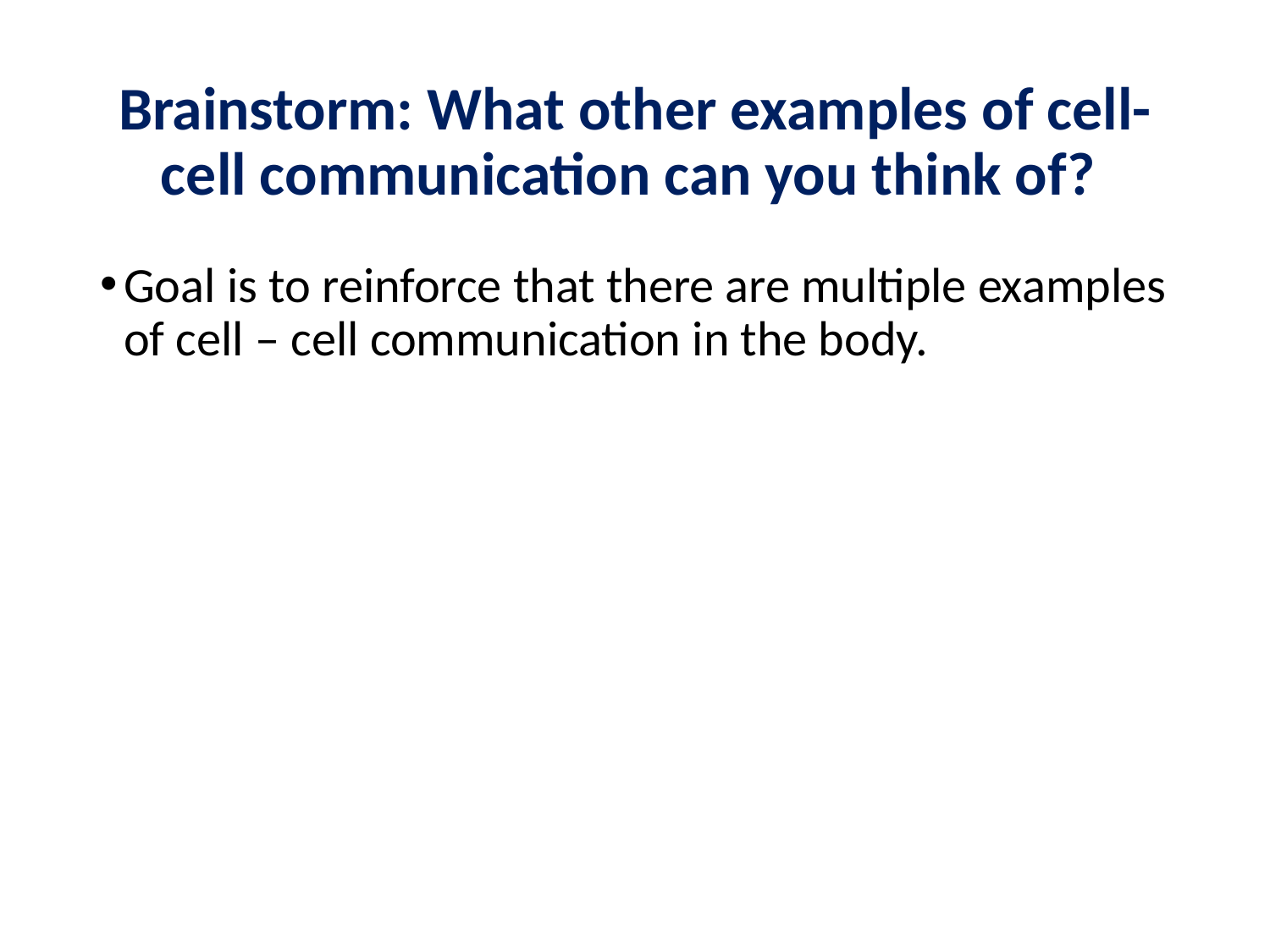

# Brainstorm: What other examples of cell-cell communication can you think of?
Goal is to reinforce that there are multiple examples of cell – cell communication in the body.